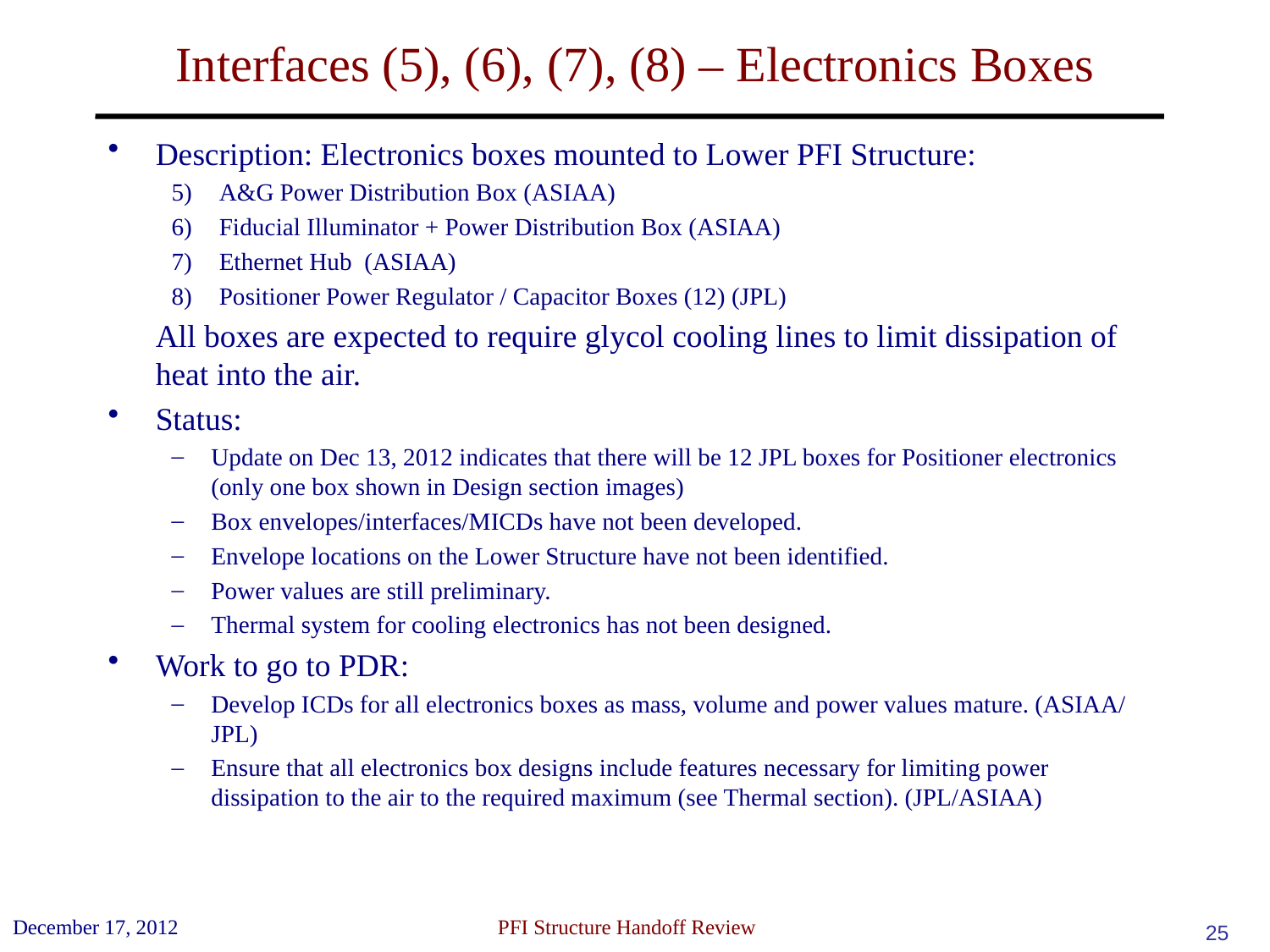

# Interfaces (5), (6), (7), (8) – Electronics Boxes
Description: Electronics boxes mounted to Lower PFI Structure:
A&G Power Distribution Box (ASIAA)
Fiducial Illuminator + Power Distribution Box (ASIAA)
Ethernet Hub  (ASIAA)
Positioner Power Regulator / Capacitor Boxes (12) (JPL)
	All boxes are expected to require glycol cooling lines to limit dissipation of heat into the air.
Status:
Update on Dec 13, 2012 indicates that there will be 12 JPL boxes for Positioner electronics (only one box shown in Design section images)
Box envelopes/interfaces/MICDs have not been developed.
Envelope locations on the Lower Structure have not been identified.
Power values are still preliminary.
Thermal system for cooling electronics has not been designed.
Work to go to PDR:
Develop ICDs for all electronics boxes as mass, volume and power values mature. (ASIAA/ JPL)
Ensure that all electronics box designs include features necessary for limiting power dissipation to the air to the required maximum (see Thermal section). (JPL/ASIAA)

December 17, 2012
 PFI Structure Handoff Review
25